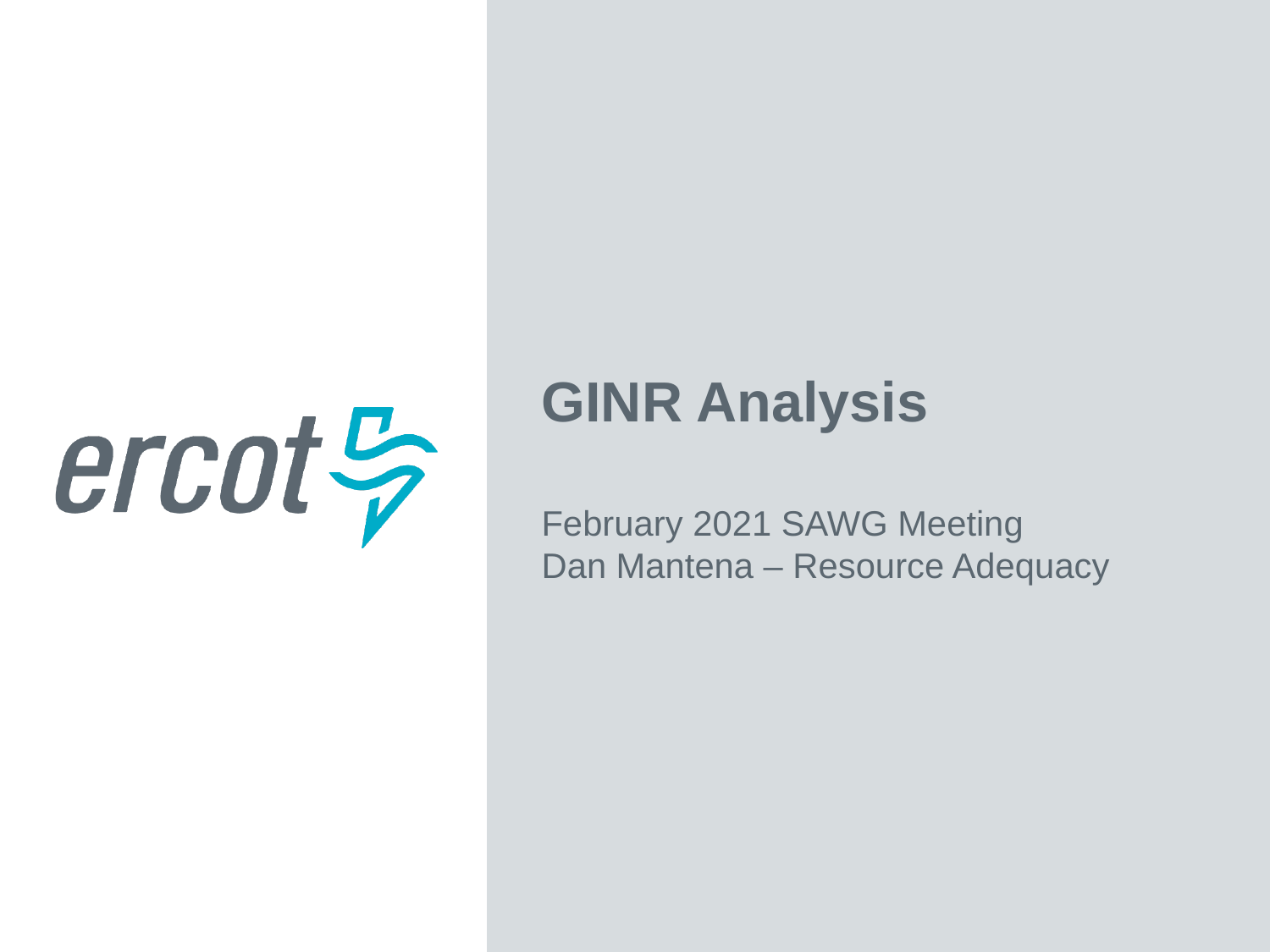

GINR Analysis

February 2021 SAWG Meeting
Dan Mantena – Resource Adequacy